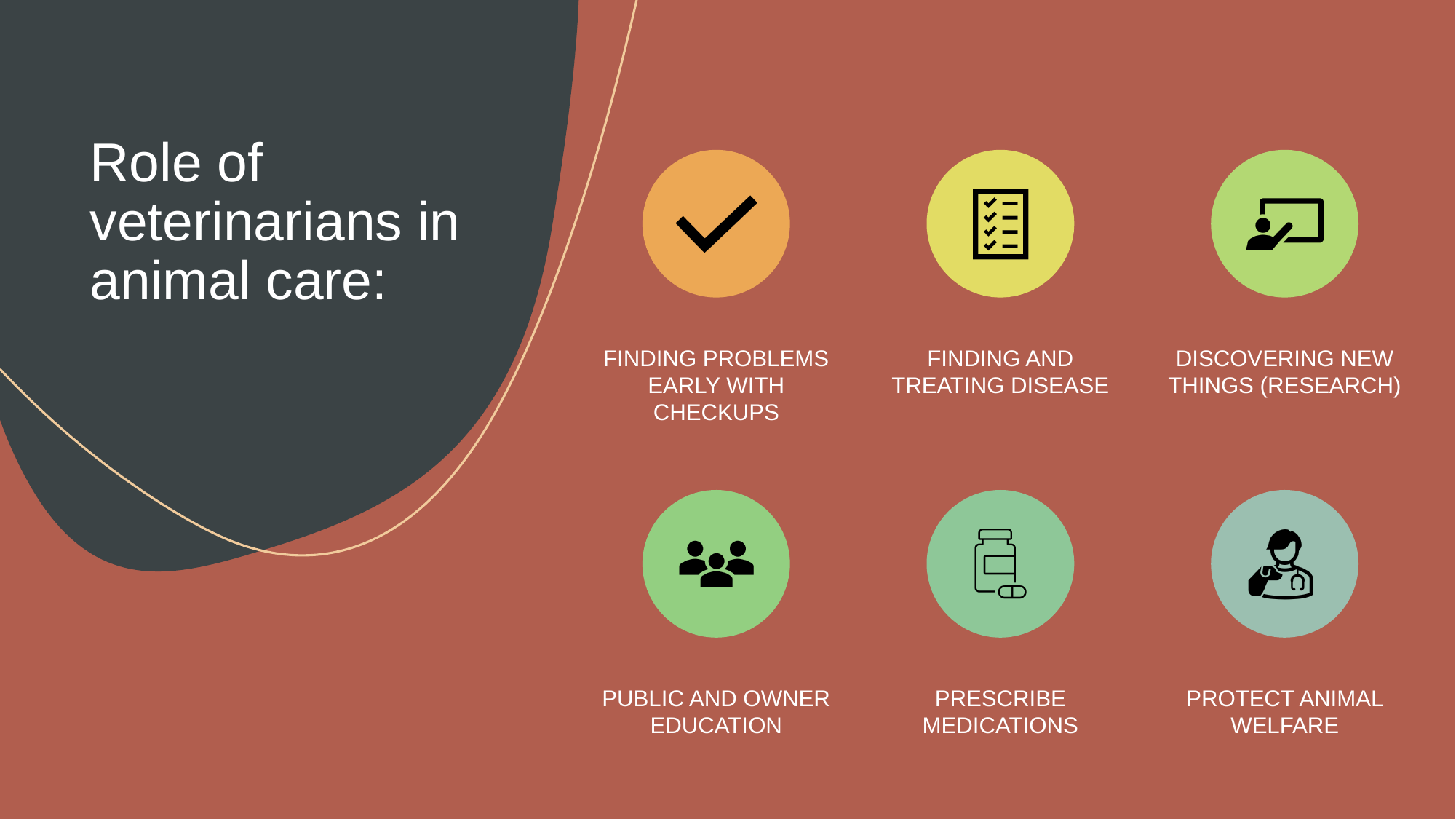

# Role of veterinarians in animal care:
FINDING PROBLEMS EARLY WITH CHECKUPS
FINDING AND TREATING DISEASE
DISCOVERING NEW THINGS (RESEARCH)
PUBLIC AND OWNER EDUCATION
Prescribe medications
Protect Animal Welfare